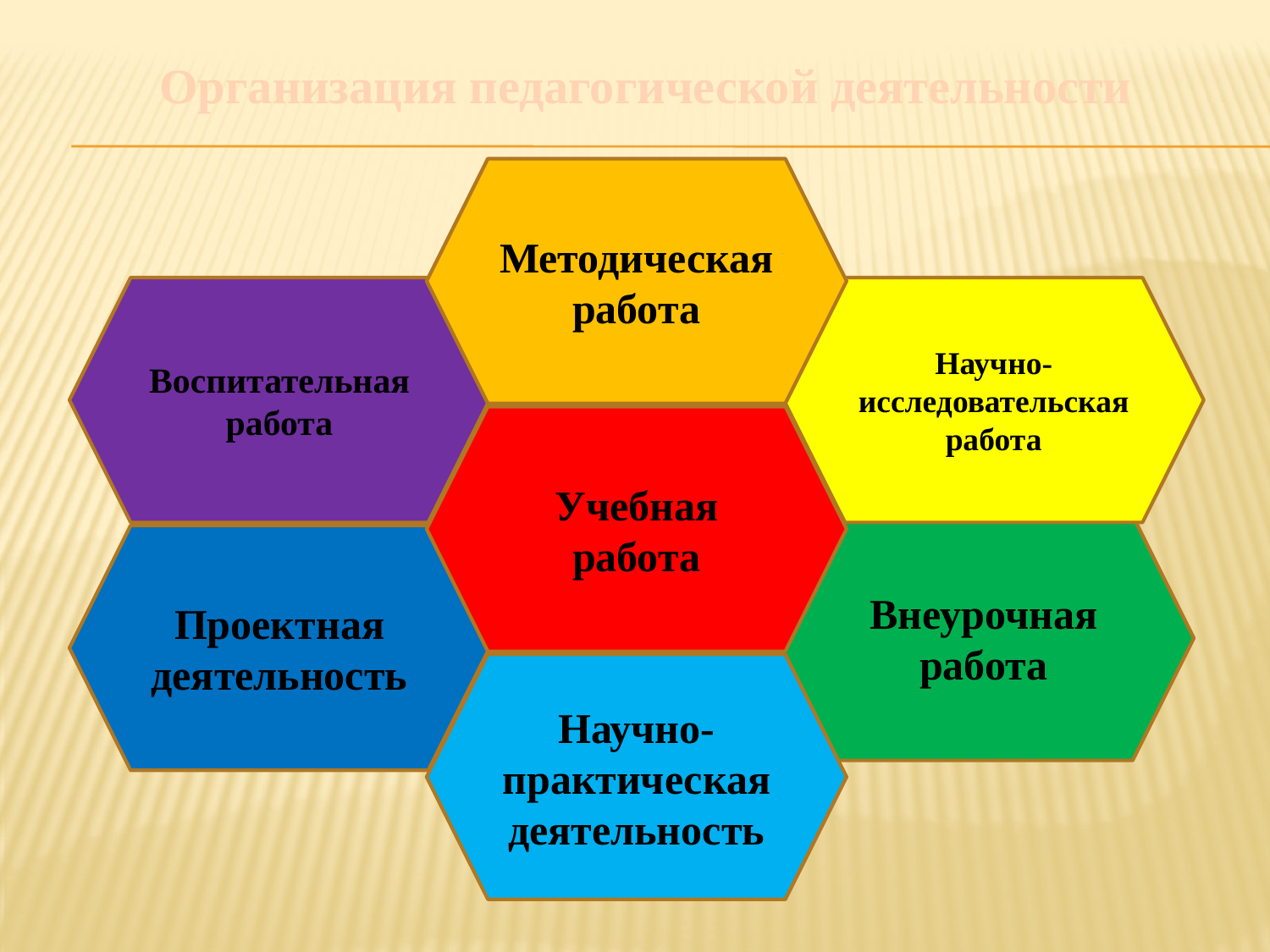

# Организация педагогической деятельности
Методическая работа
Воспитательная работа
Научно-исследовательская работа
Учебная работа
Внеурочная работа
Проектная деятельность
Научно-практическая деятельность